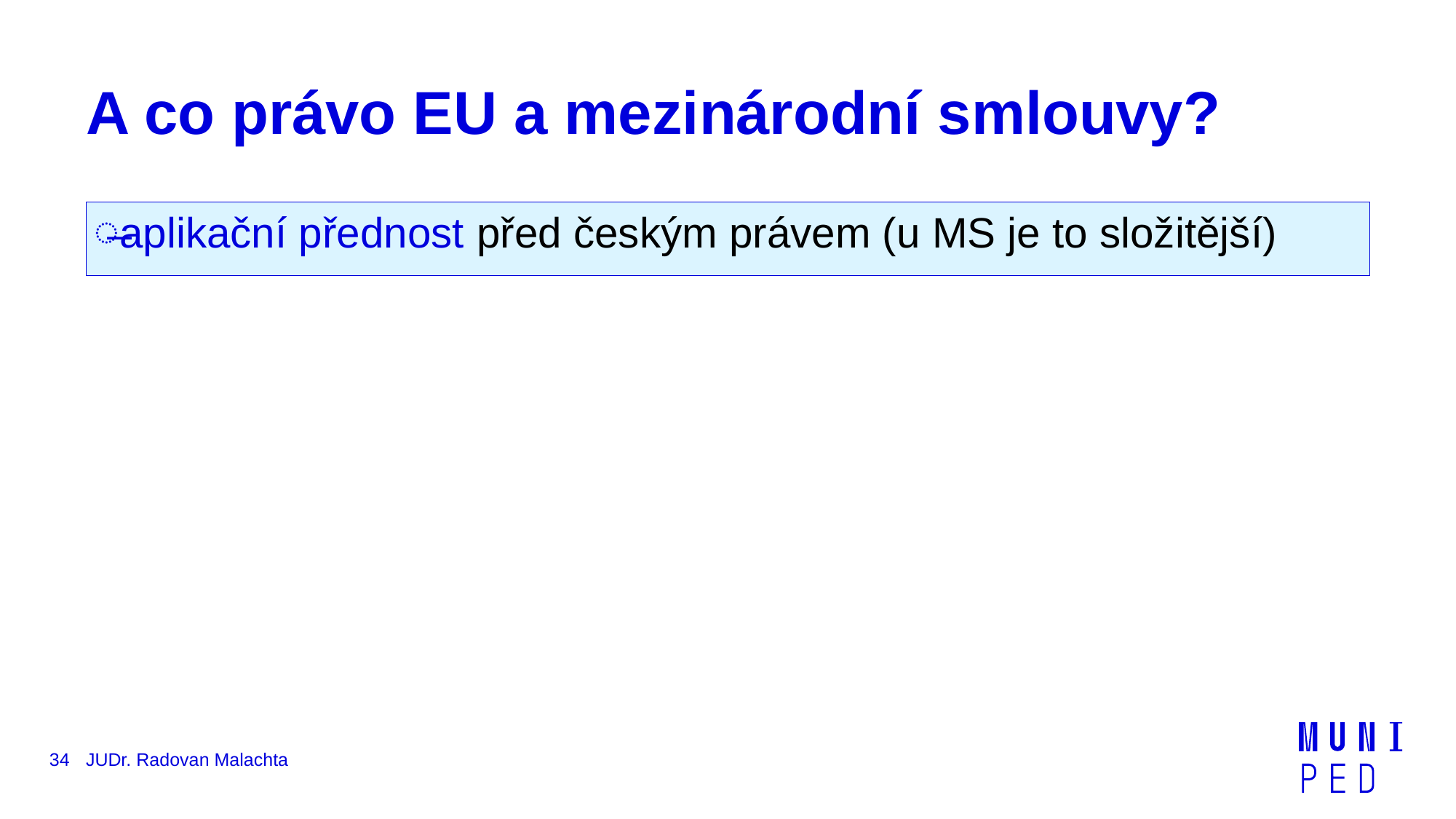

# A co právo EU a mezinárodní smlouvy?
aplikační přednost před českým právem (u MS je to složitější)
34
JUDr. Radovan Malachta